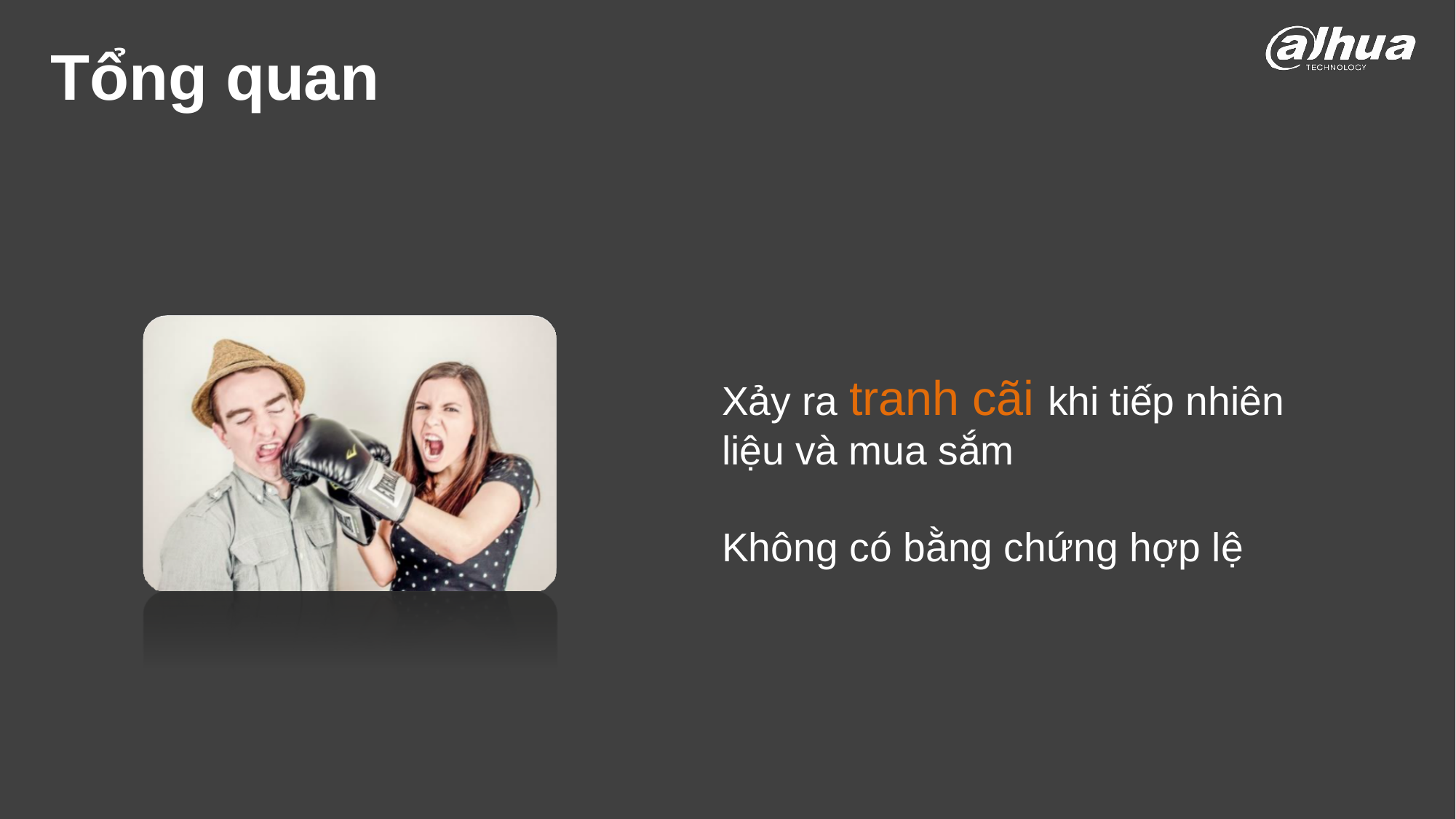

# Tổng quan

Xảy ra tranh cãi khi tiếp nhiên liệu và mua sắm

Không có bằng chứng hợp lệ